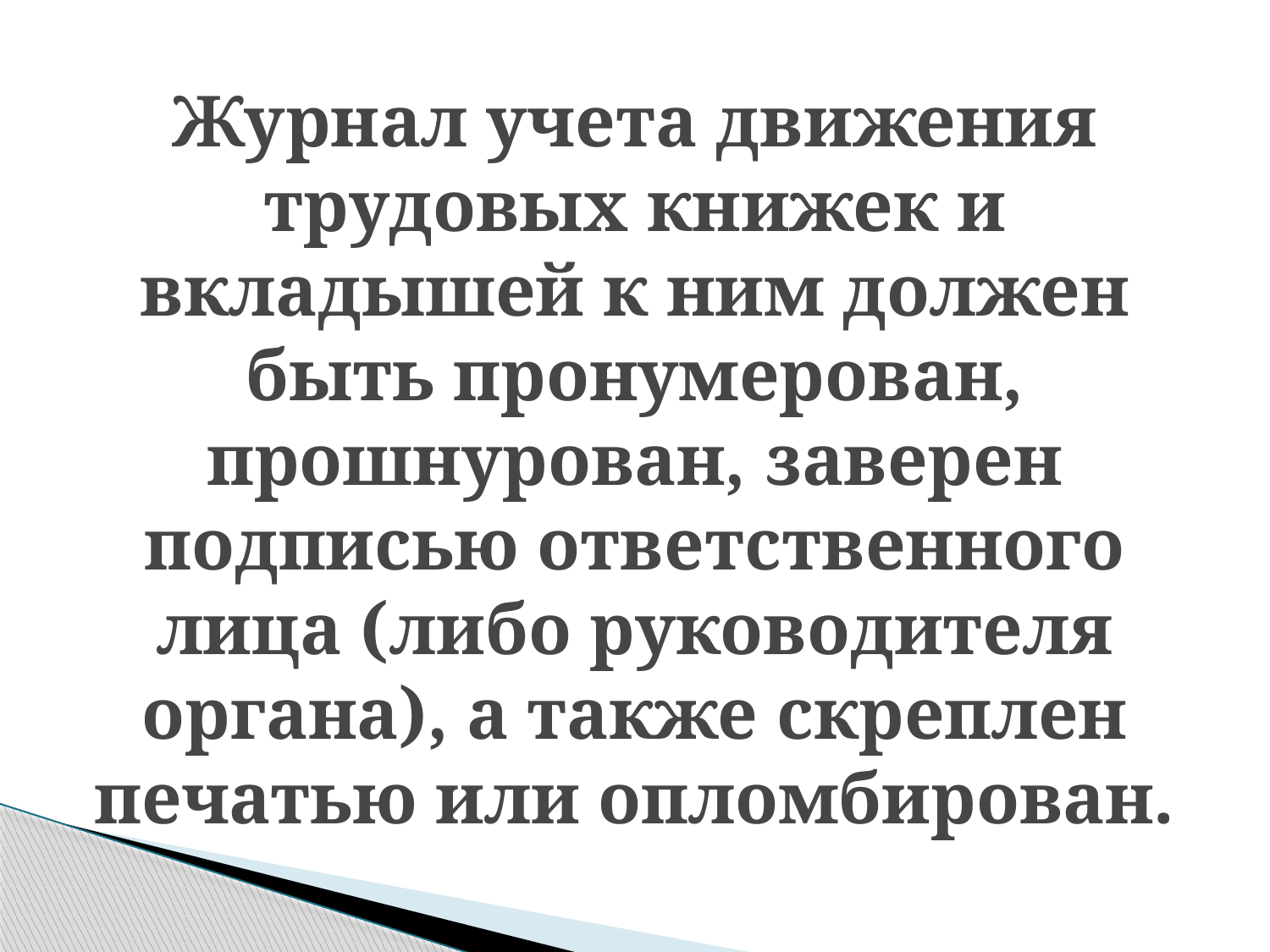

# Журнал учета движения трудовых книжек и вкладышей к ним должен быть пронумерован, прошнурован, заверен подписью ответственного лица (либо руководителя органа), а также скреплен печатью или опломбирован.